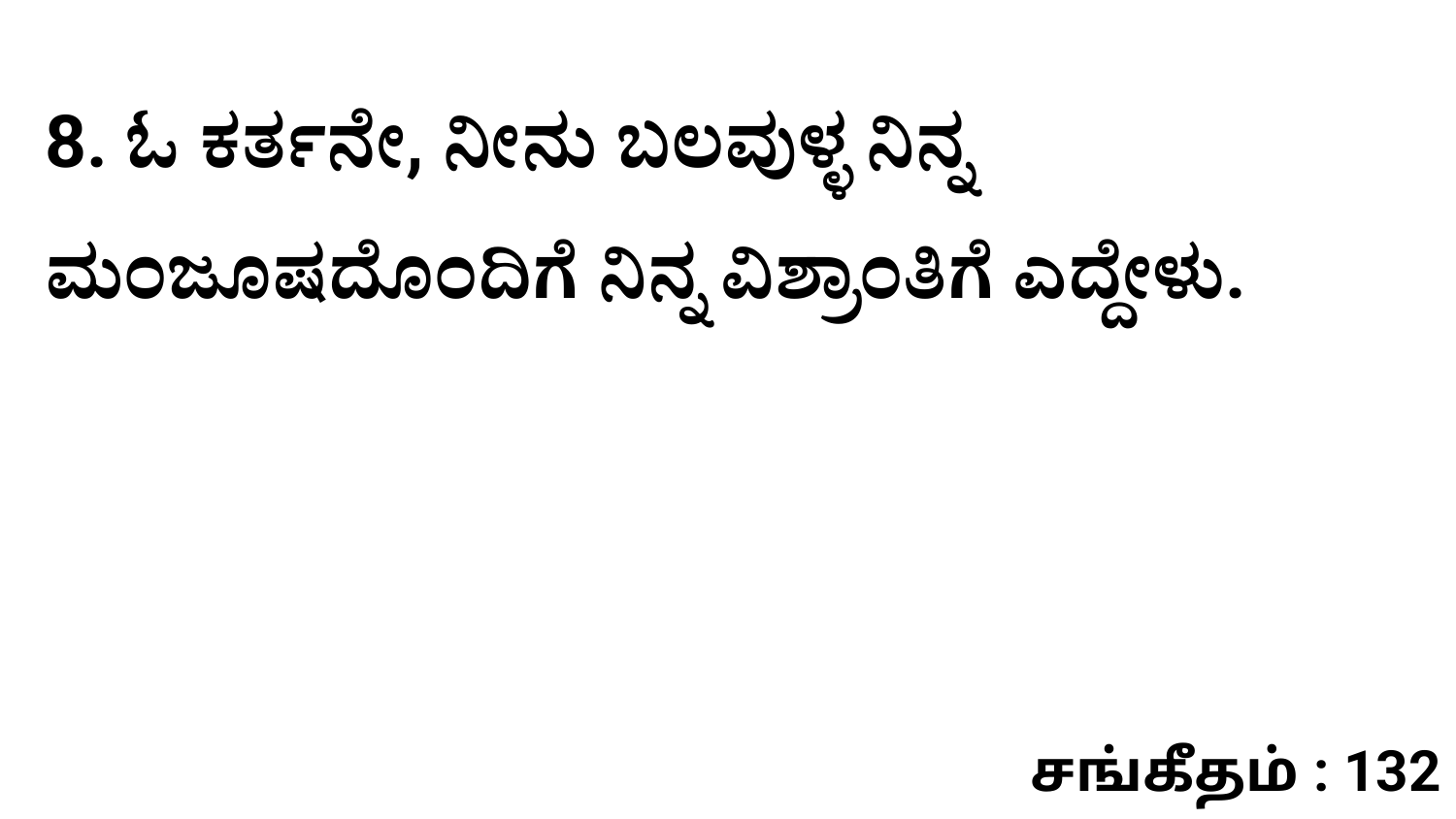

8. ಓ ಕರ್ತನೇ, ನೀನು ಬಲವುಳ್ಳ ನಿನ್ನ ಮಂಜೂಷದೊಂದಿಗೆ ನಿನ್ನ ವಿಶ್ರಾಂತಿಗೆ ಎದ್ದೇಳು.
சங்கீதம் : 132